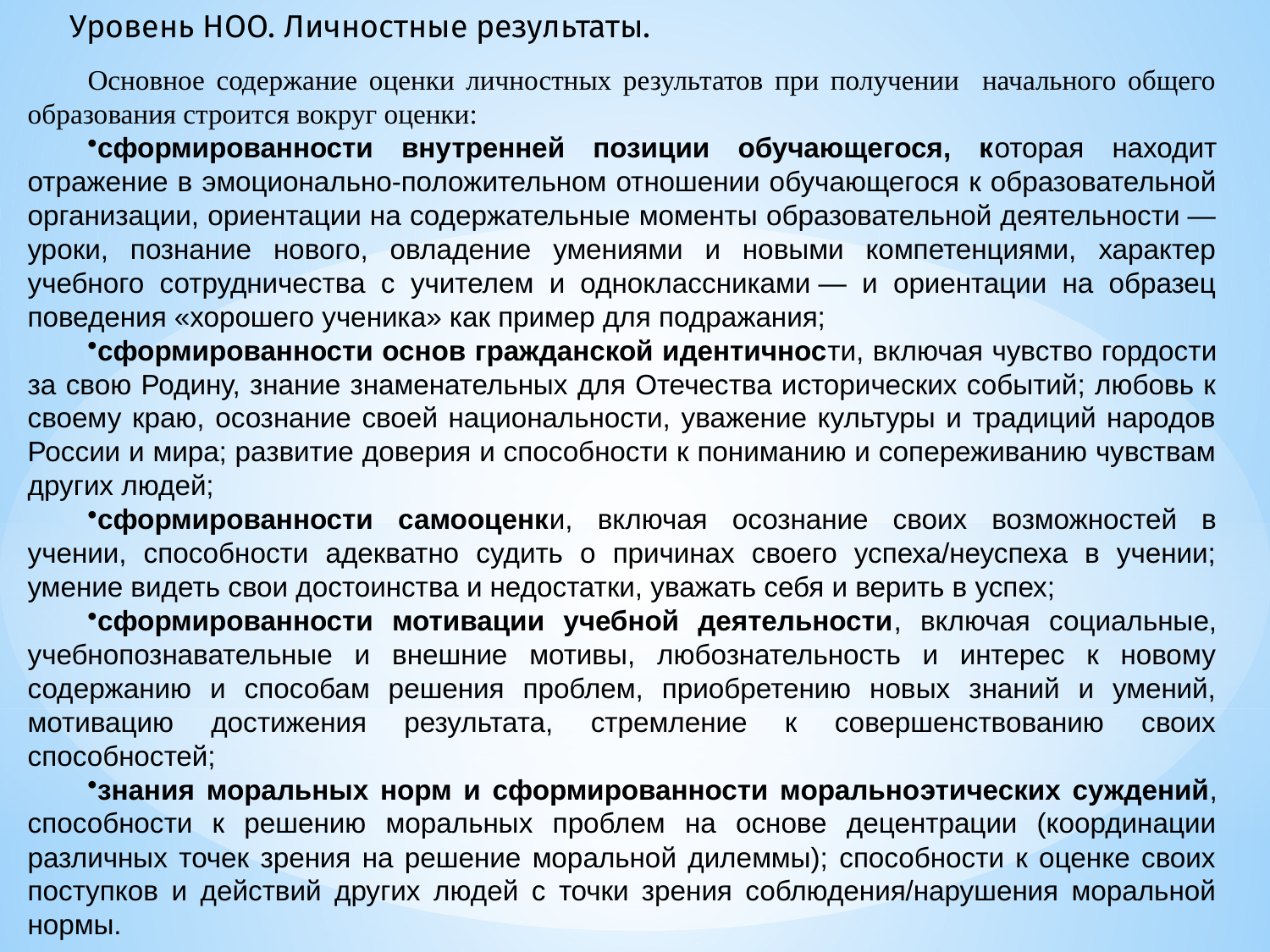

Уровень НОО. Личностные результаты.
Основное содержание оценки личностных результатов при получении  начального общего образования строится вокруг оценки:
сформированности внутренней позиции обучающегося, которая находит отражение в эмоционально‑положительном отношении обучающегося к образовательной организации, ориентации на содержательные моменты образовательной деятельности — уроки, познание нового, овладение умениями и новыми компетенциями, характер учебного сотрудничества с учителем и одноклассниками — и ориентации на образец поведения «хорошего ученика» как пример для подражания;
сформированности основ гражданской идентичности, включая чувство гордости за свою Родину, знание знаменательных для Отечества исторических событий; любовь к своему краю, осознание своей национальности, уважение культуры и традиций народов России и мира; развитие доверия и способности к пониманию и сопереживанию чувствам других людей;
сформированности самооценки, включая осознание своих возможностей в учении, способности адекватно судить о причинах своего успеха/неуспеха в учении; умение видеть свои достоинства и недостатки, уважать себя и верить в успех;
сформированности мотивации учебной деятельности, включая социальные, учебно­познавательные и внешние мотивы, любознательность и интерес к новому содержанию и способам решения проблем, приобретению новых знаний и умений, мотивацию достижения результата, стремление к совершенствованию своих способностей;
знания моральных норм и сформированности морально­этических суждений, способности к решению моральных проблем на основе децентрации (координации различных точек зрения на решение моральной дилеммы); способности к оценке своих поступков и действий других людей с точки зрения соблюдения/нарушения моральной нормы.